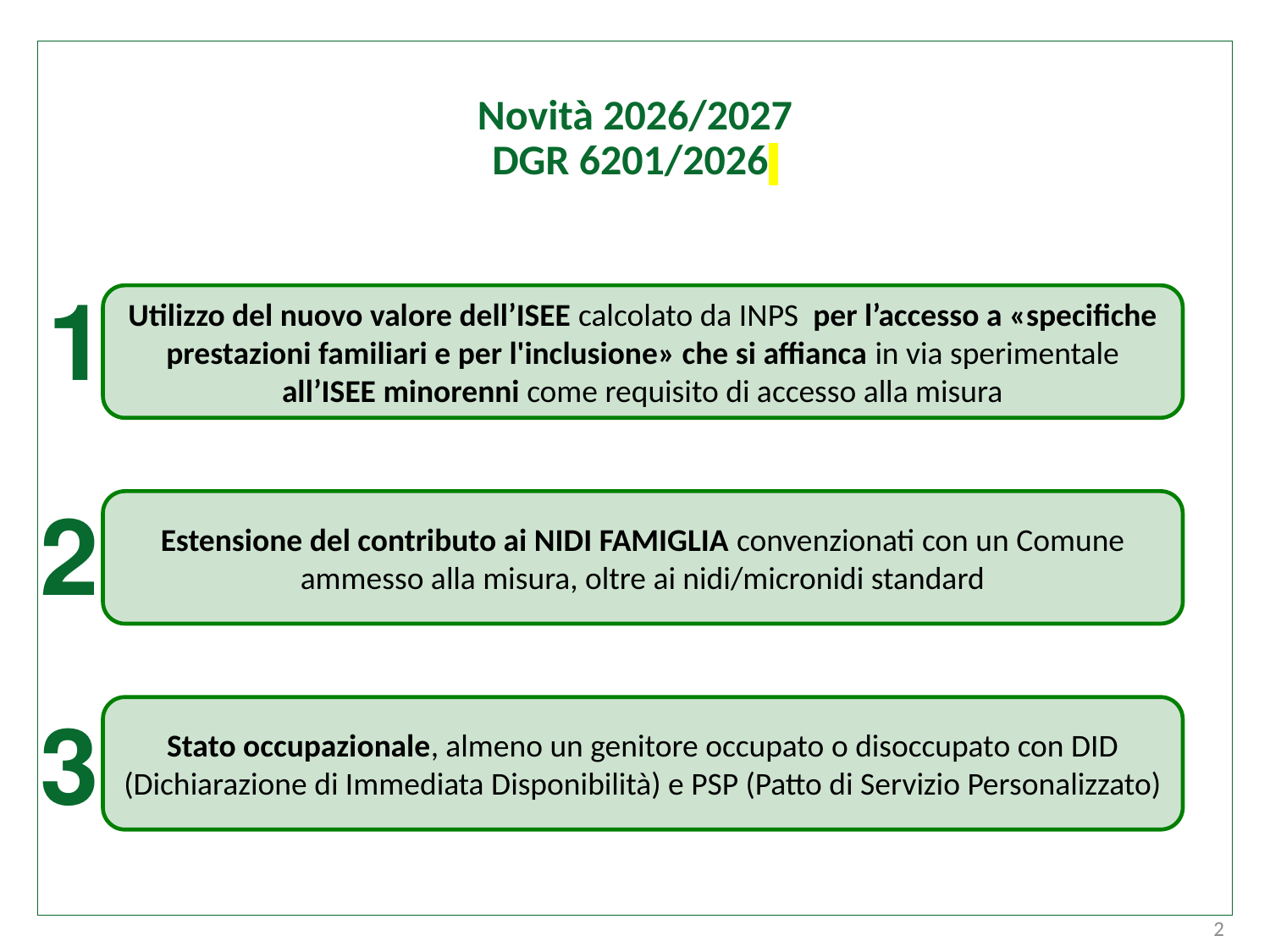

Novità 2026/2027
DGR 6201/2026
1
Utilizzo del nuovo valore dell’ISEE calcolato da INPS  per l’accesso a «specifiche prestazioni familiari e per l'inclusione» che si affianca in via sperimentale all’ISEE minorenni come requisito di accesso alla misura
2
Estensione del contributo ai NIDI FAMIGLIA convenzionati con un Comune ammesso alla misura, oltre ai nidi/micronidi standard
3
Stato occupazionale, almeno un genitore occupato o disoccupato con DID (Dichiarazione di Immediata Disponibilità) e PSP (Patto di Servizio Personalizzato)
2